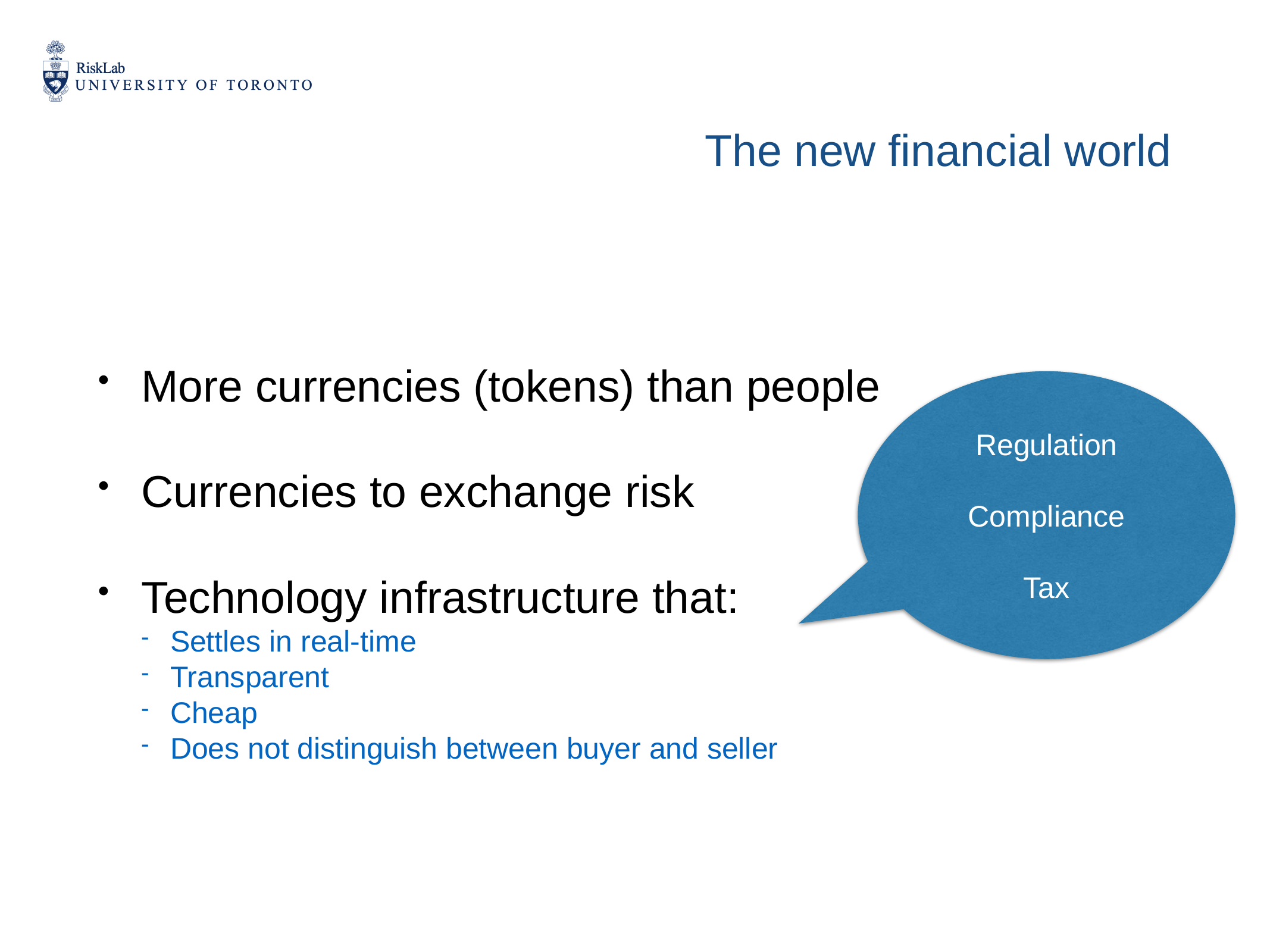

The new financial world
More currencies (tokens) than people
Currencies to exchange risk
Technology infrastructure that:
Settles in real-time
Transparent
Cheap
Does not distinguish between buyer and seller
Regulation

Compliance

Tax